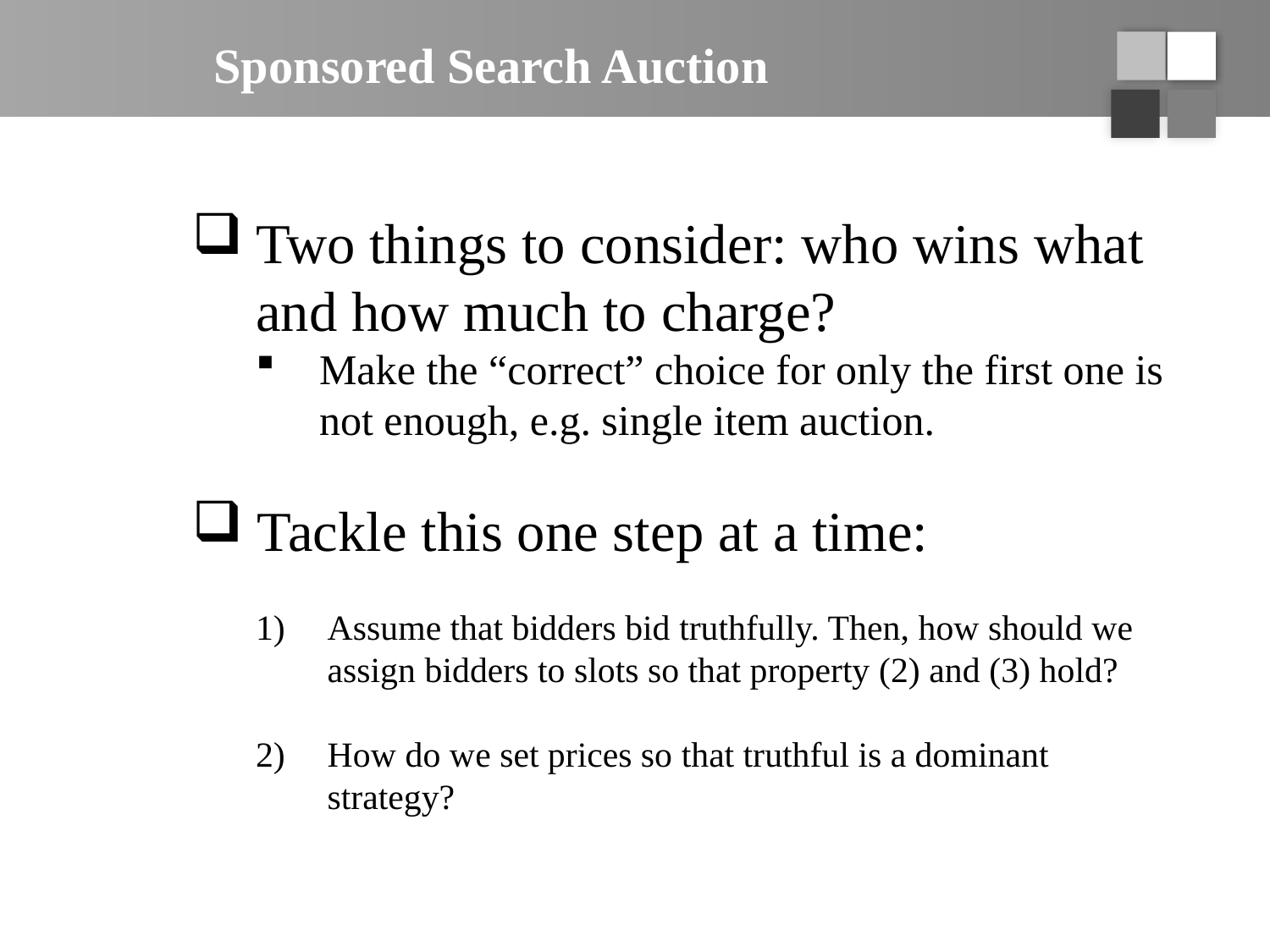

# Sponsored Search Auction
Two things to consider: who wins what and how much to charge?
Make the “correct” choice for only the first one is not enough, e.g. single item auction.

 Tackle this one step at a time:

Assume that bidders bid truthfully. Then, how should we assign bidders to slots so that property (2) and (3) hold?

How do we set prices so that truthful is a dominant strategy?